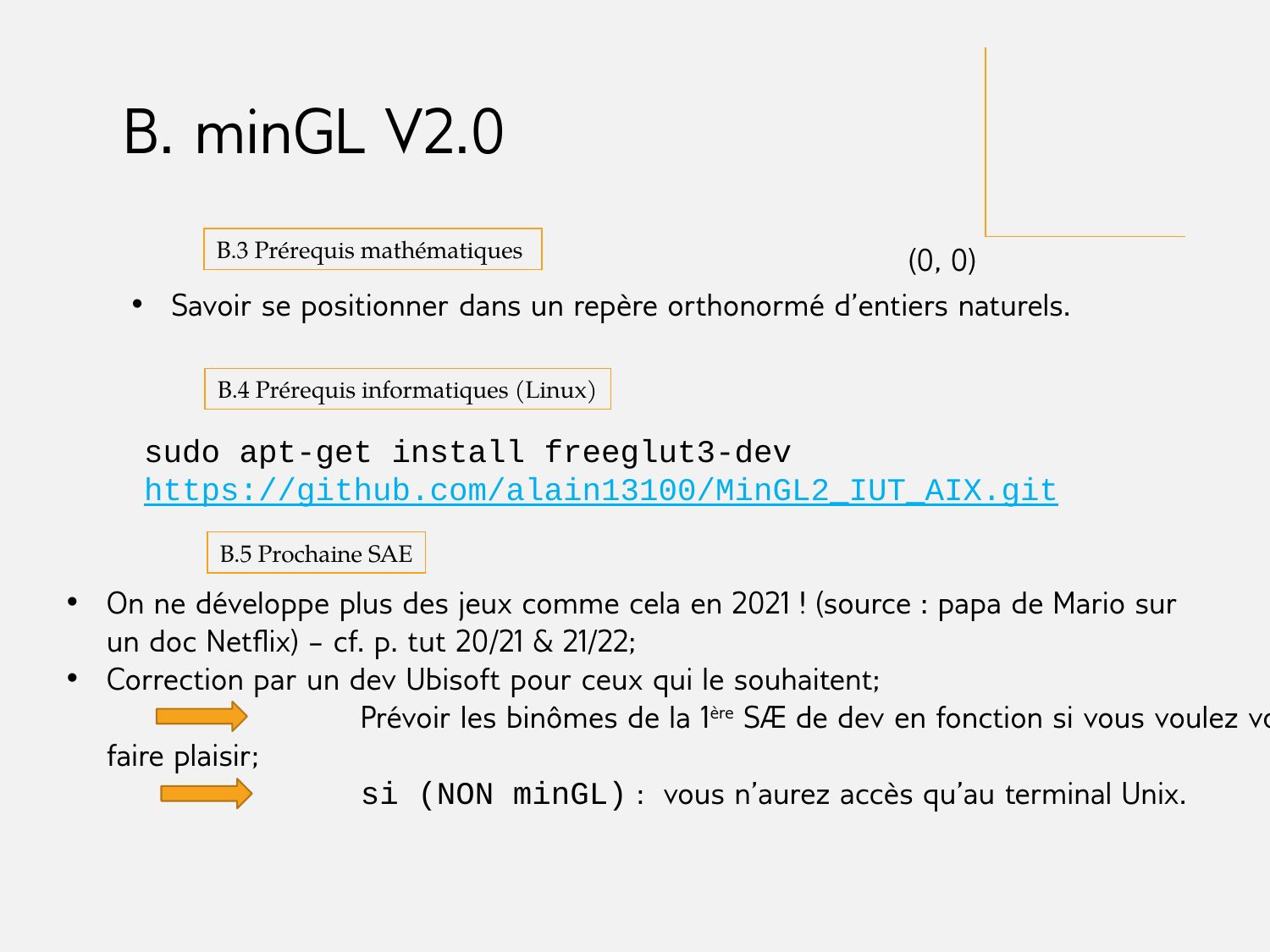

B. minGL V2.0
B.3 Prérequis mathématiques
(0, 0)
Savoir se positionner dans un repère orthonormé d’entiers naturels.
B.4 Prérequis informatiques (Linux)
sudo apt-get install freeglut3-dev
https://github.com/alain13100/MinGL2_IUT_AIX.git
B.5 Prochaine SAE
On ne développe plus des jeux comme cela en 2021 ! (source : papa de Mario sur
un doc Netflix) – cf. p. tut 20/21 & 21/22;
Correction par un dev Ubisoft pour ceux qui le souhaitent;
		Prévoir les binômes de la 1ère SAE de dev en fonction si vous voulez vous
faire plaisir;
		si (NON minGL) :  vous n’aurez accès qu’au terminal Unix.